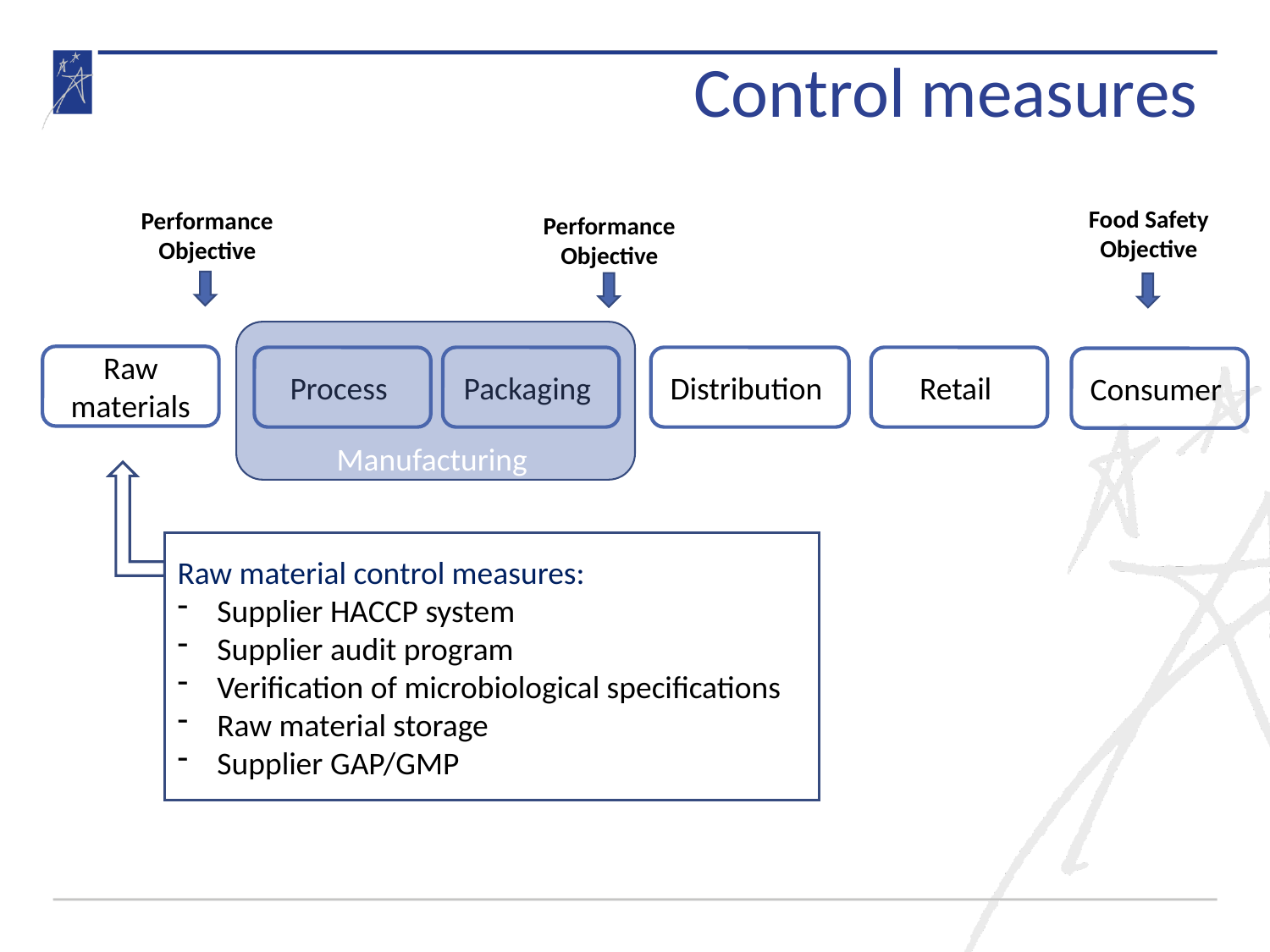

Control measures
Food Safety Objective
Performance Objective
Performance Objective

Manufacturing
Raw materials
Process
Packaging
Distribution
Retail
Consumer

Raw material control measures:
Supplier HACCP system
Supplier audit program
Verification of microbiological specifications
Raw material storage
Supplier GAP/GMP